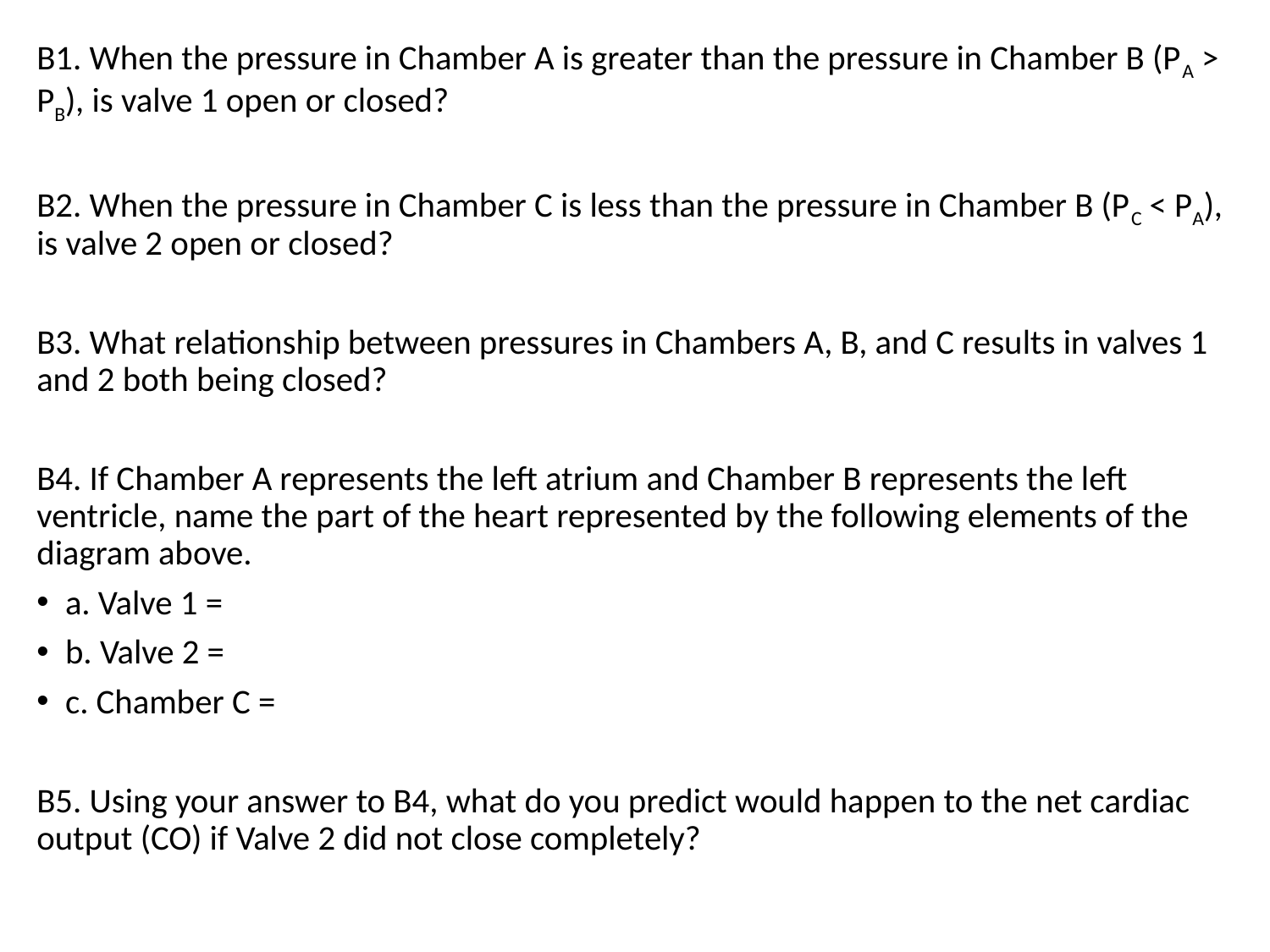

B1. When the pressure in Chamber A is greater than the pressure in Chamber B (PA > PB), is valve 1 open or closed?

B2. When the pressure in Chamber C is less than the pressure in Chamber B (PC < PA), is valve 2 open or closed?

B3. What relationship between pressures in Chambers A, B, and C results in valves 1 and 2 both being closed?

B4. If Chamber A represents the left atrium and Chamber B represents the left ventricle, name the part of the heart represented by the following elements of the diagram above.
a. Valve 1 =
b. Valve 2 =
c. Chamber C =

B5. Using your answer to B4, what do you predict would happen to the net cardiac output (CO) if Valve 2 did not close completely?

7